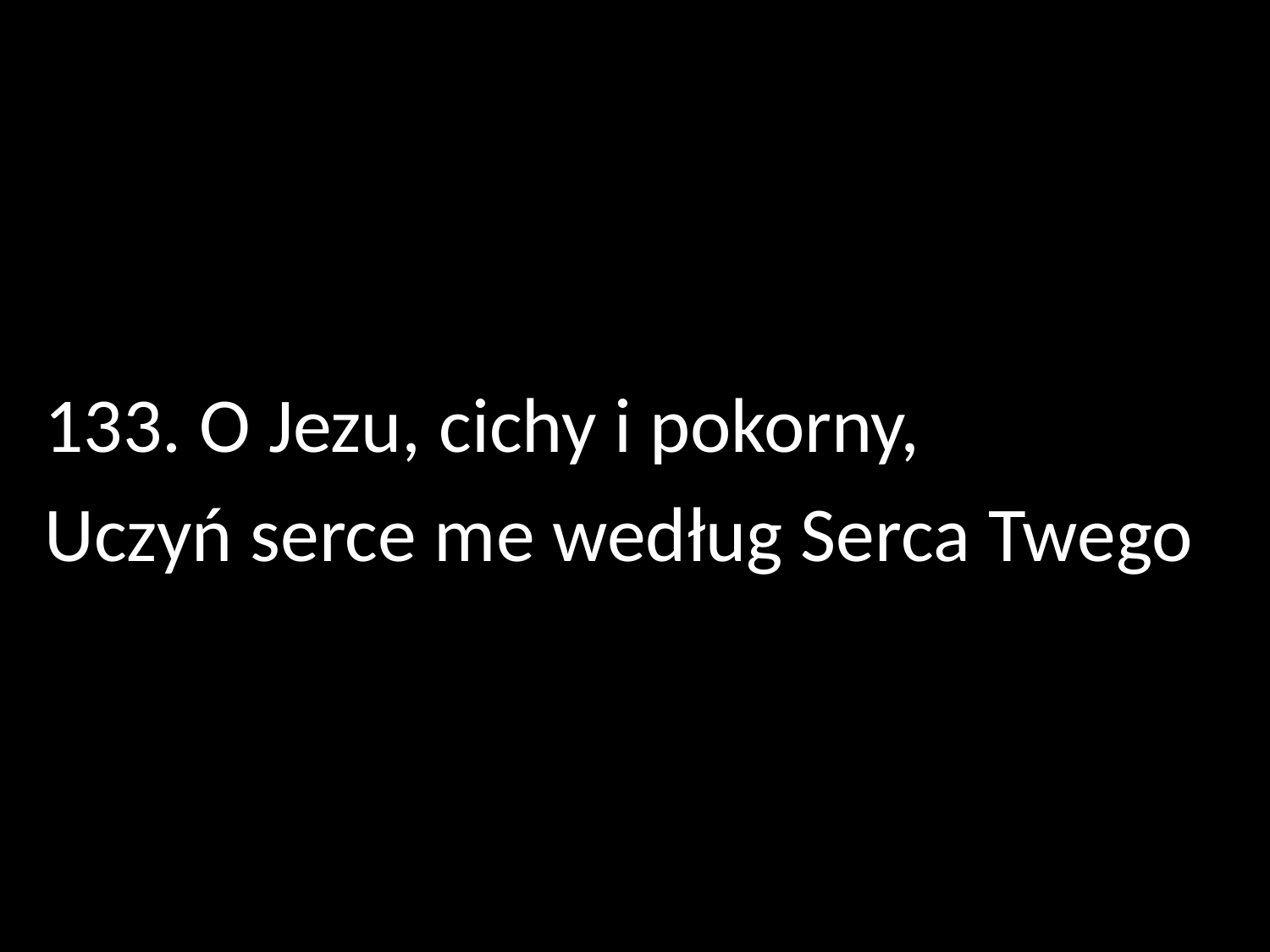

133. O Jezu, cichy i pokorny,
Uczyń serce me według Serca Twego